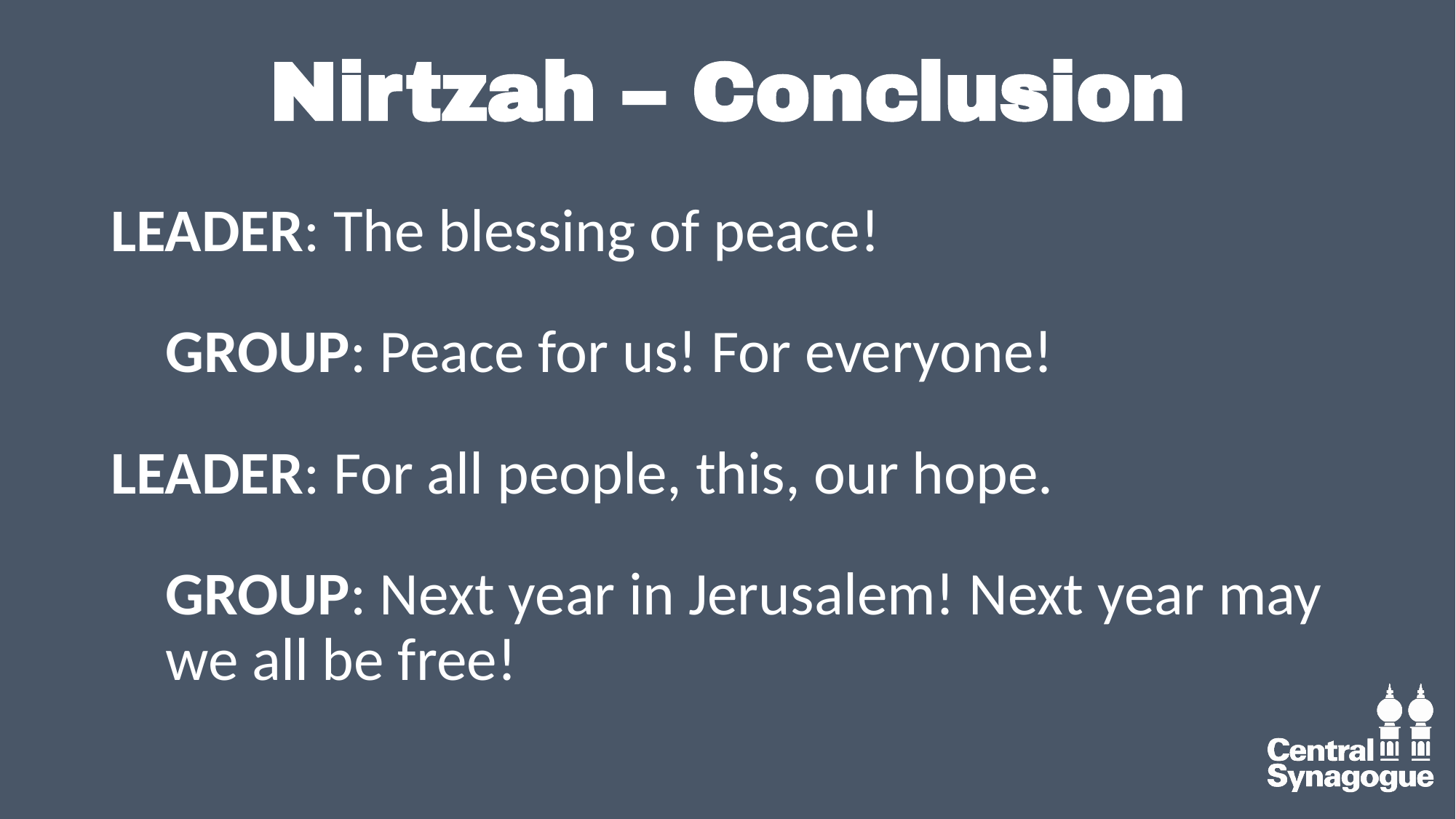

# Nirtzah – Conclusion
LEADER: The blessing of peace!

GROUP: Peace for us! For everyone!

LEADER: For all people, this, our hope.

GROUP: Next year in Jerusalem! Next year may we all be free!